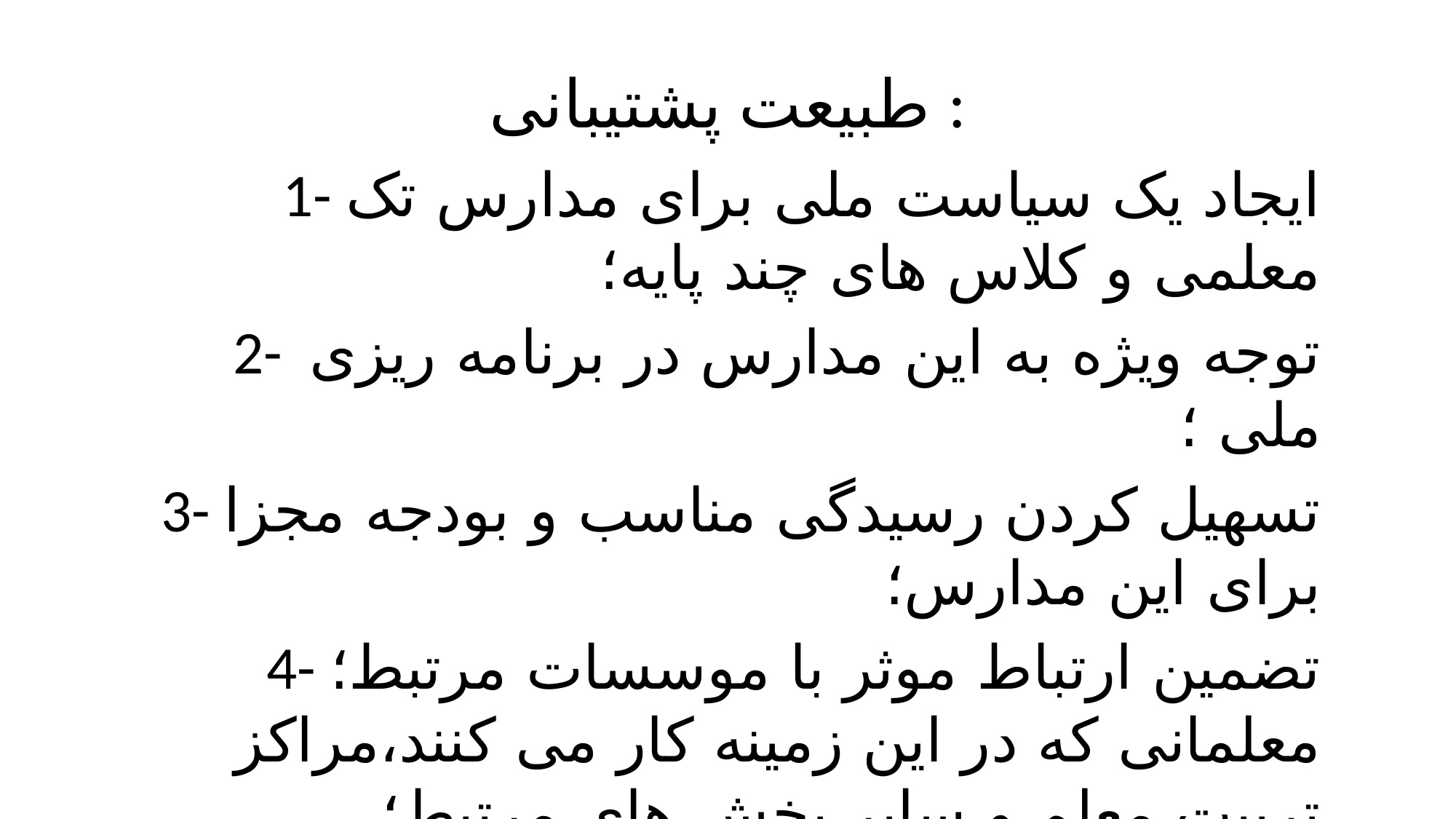

# طبیعت پشتیبانی :
1- ایجاد یک سیاست ملی برای مدارس تک معلمی و کلاس های چند پایه؛
2-  توجه ویژه به این مدارس در برنامه ریزی ملی ؛
3- تسهیل کردن رسیدگی مناسب و بودجه مجزا برای این مدارس؛
4- تضمین ارتباط موثر با موسسات مرتبط؛معلمانی که در این زمینه کار می کنند،مراکز تربیت معلم و سایر بخش های مرتبط؛